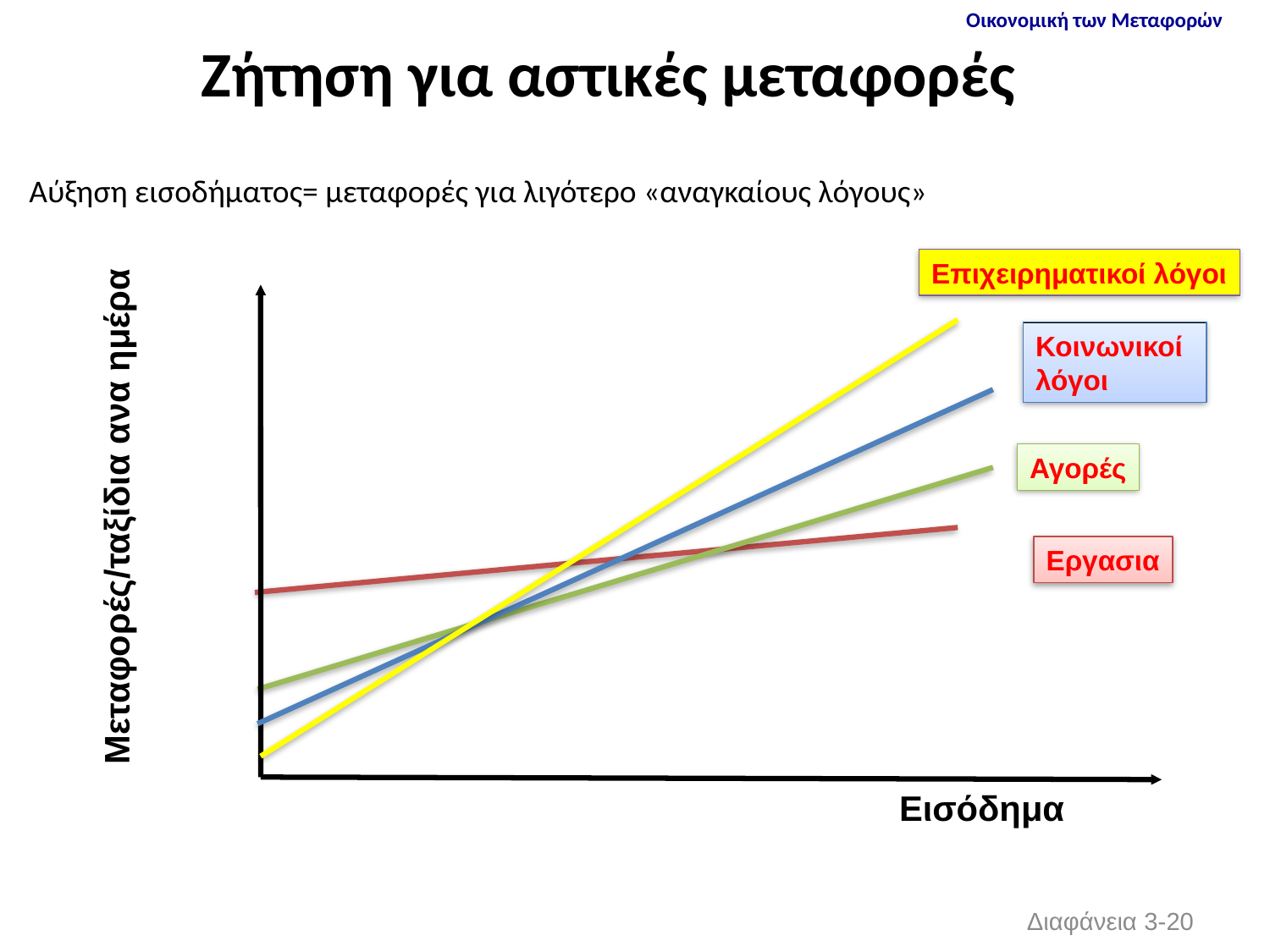

# Ζήτηση για αστικές μεταφορές

Αύξηση εισοδήματος= μεταφορές για λιγότερο «αναγκαίους λόγους»

Μεταφορές/ταξίδια ανα ημέρα

Eισόδημα

Επιχειρηματικοί λόγοι

Κοινωνικοί λόγοι
Αγορές

Εργασια

Διαφάνεια 3-20